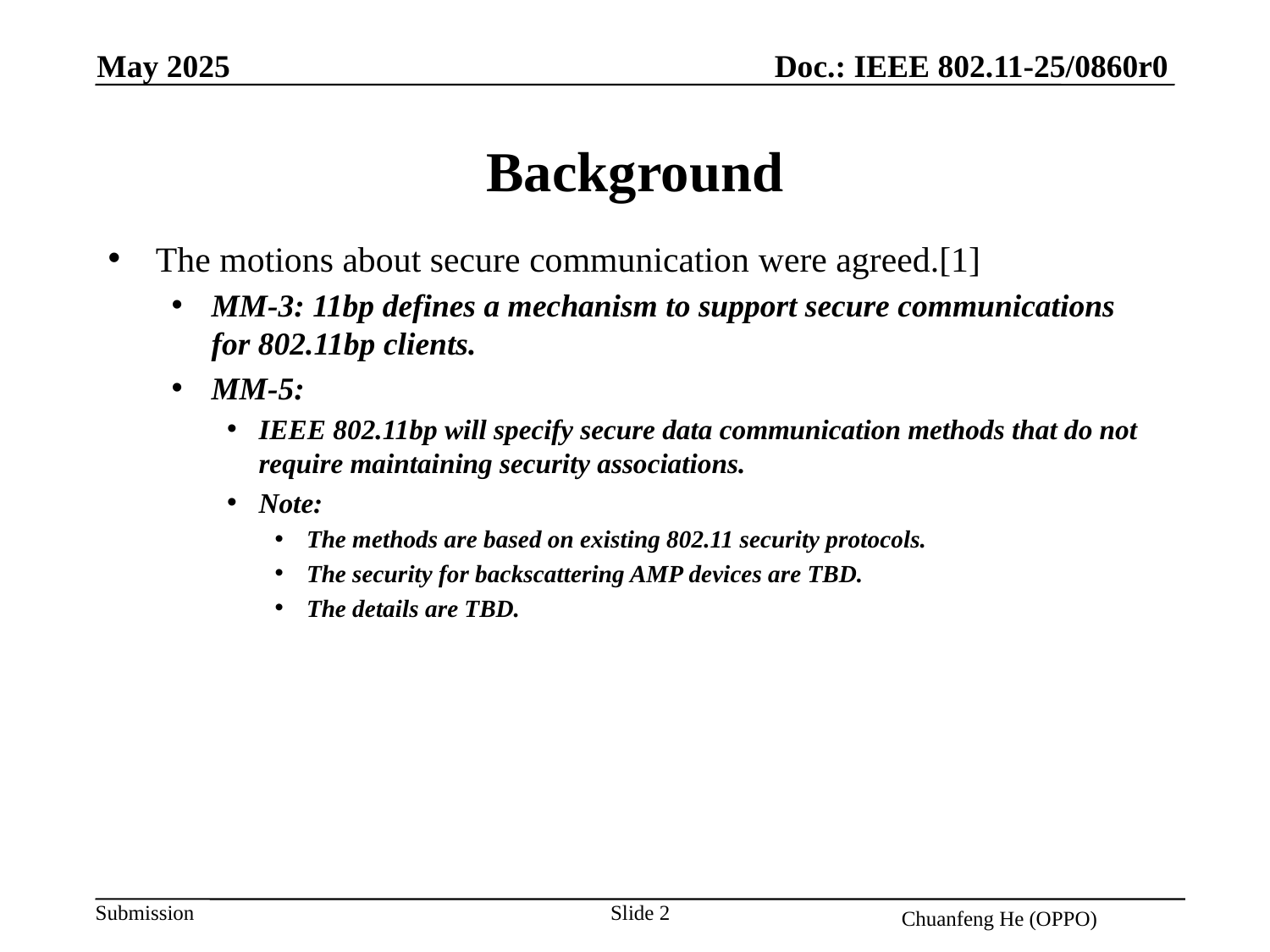

Doc.: IEEE 802.11-25/0860r0
May 2025
# Background
The motions about secure communication were agreed.[1]
MM-3: 11bp defines a mechanism to support secure communications for 802.11bp clients.
MM-5:
IEEE 802.11bp will specify secure data communication methods that do not require maintaining security associations.
Note:
The methods are based on existing 802.11 security protocols.
The security for backscattering AMP devices are TBD.
The details are TBD.

Slide 2
Chuanfeng He (OPPO)